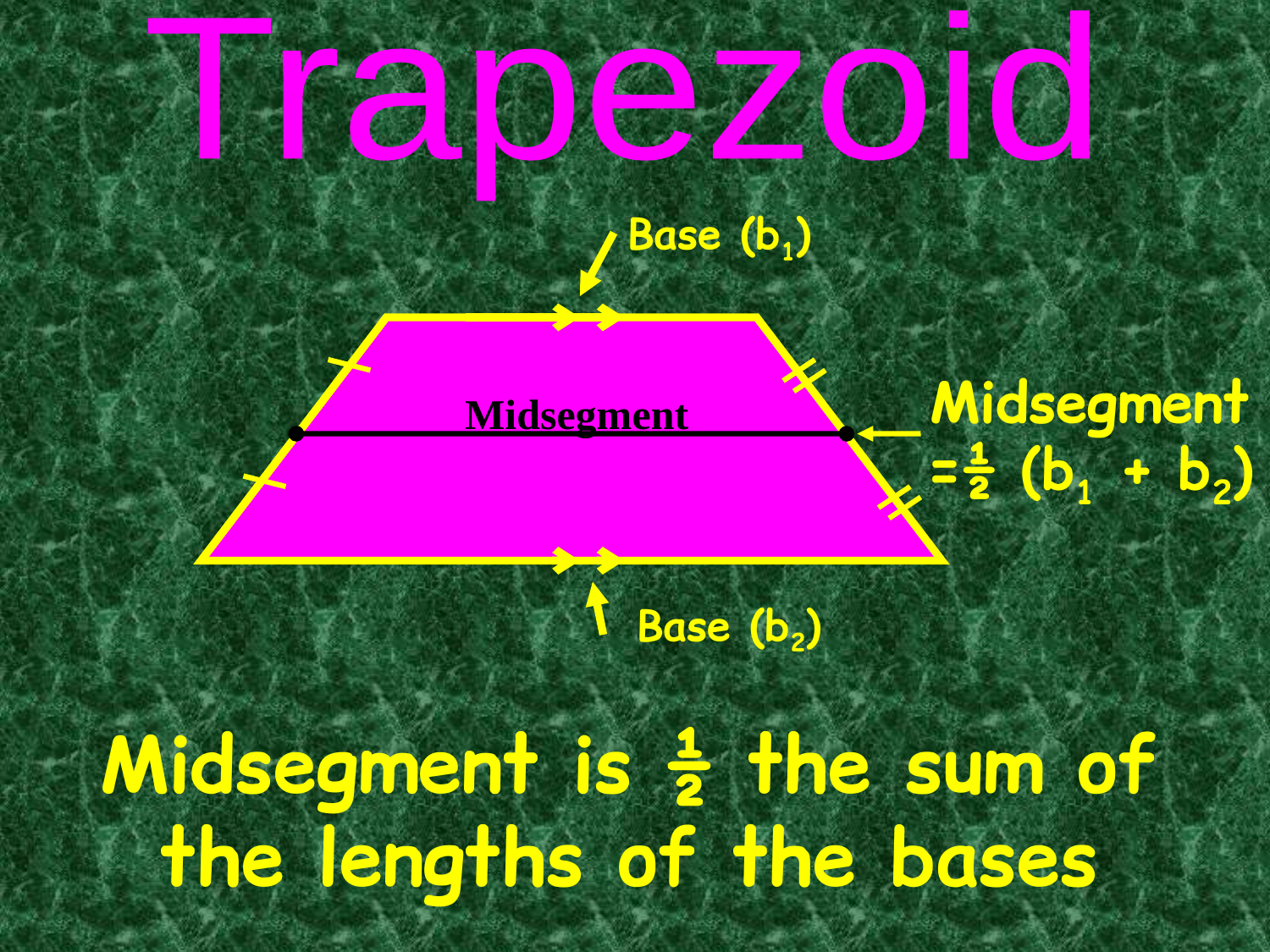

Trapezoid
Base (b1)

Base (b2)

Midsegment =½ (b1 + b2)
Midsegment

Midsegment is ½ the sum of the lengths of the bases